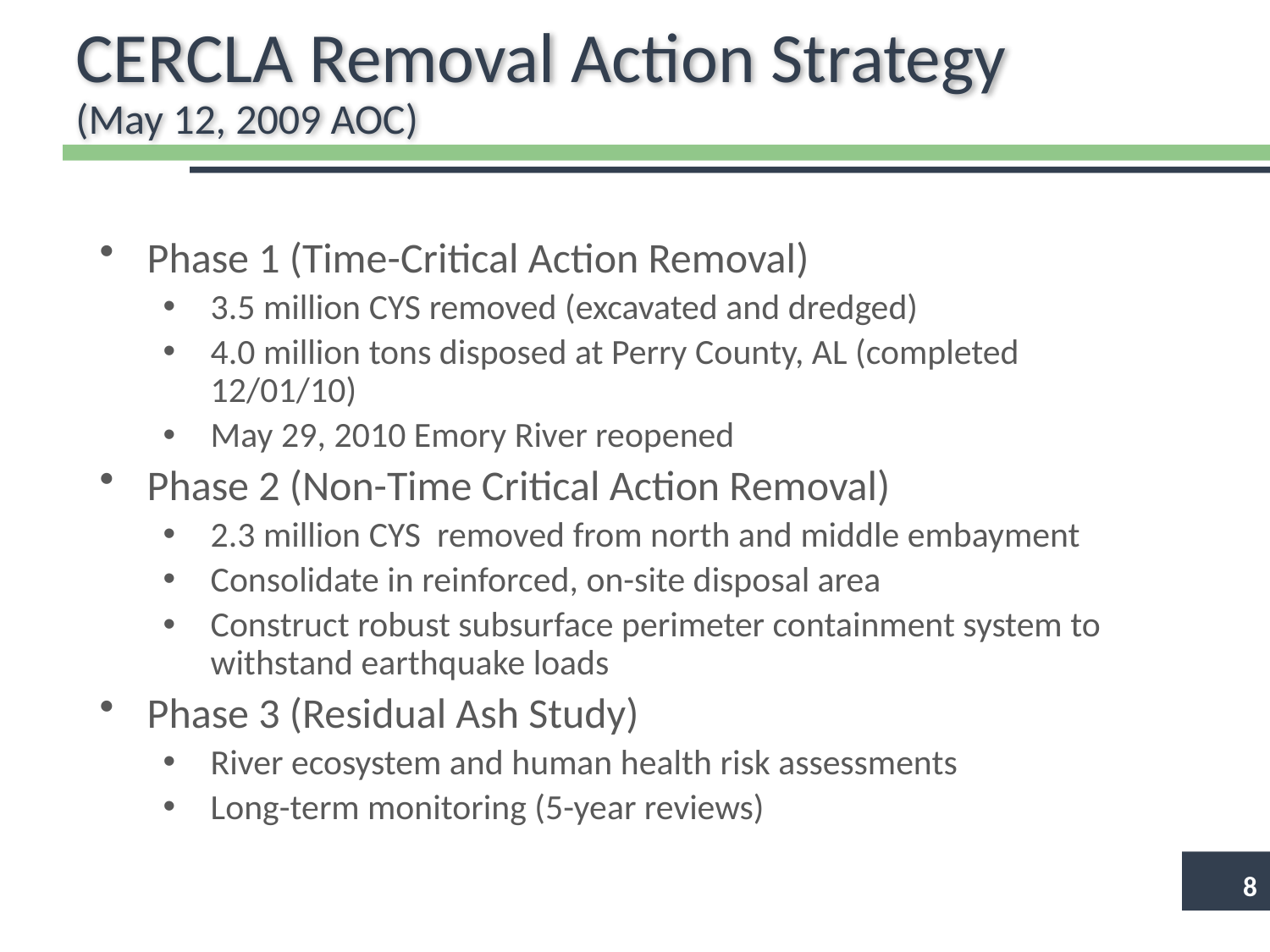

# CERCLA Removal Action Strategy (May 12, 2009 AOC)
Phase 1 (Time-Critical Action Removal)
3.5 million CYS removed (excavated and dredged)
4.0 million tons disposed at Perry County, AL (completed 12/01/10)
May 29, 2010 Emory River reopened
Phase 2 (Non-Time Critical Action Removal)
2.3 million CYS  removed from north and middle embayment
Consolidate in reinforced, on-site disposal area
Construct robust subsurface perimeter containment system to withstand earthquake loads
Phase 3 (Residual Ash Study)
River ecosystem and human health risk assessments
Long-term monitoring (5-year reviews)

8